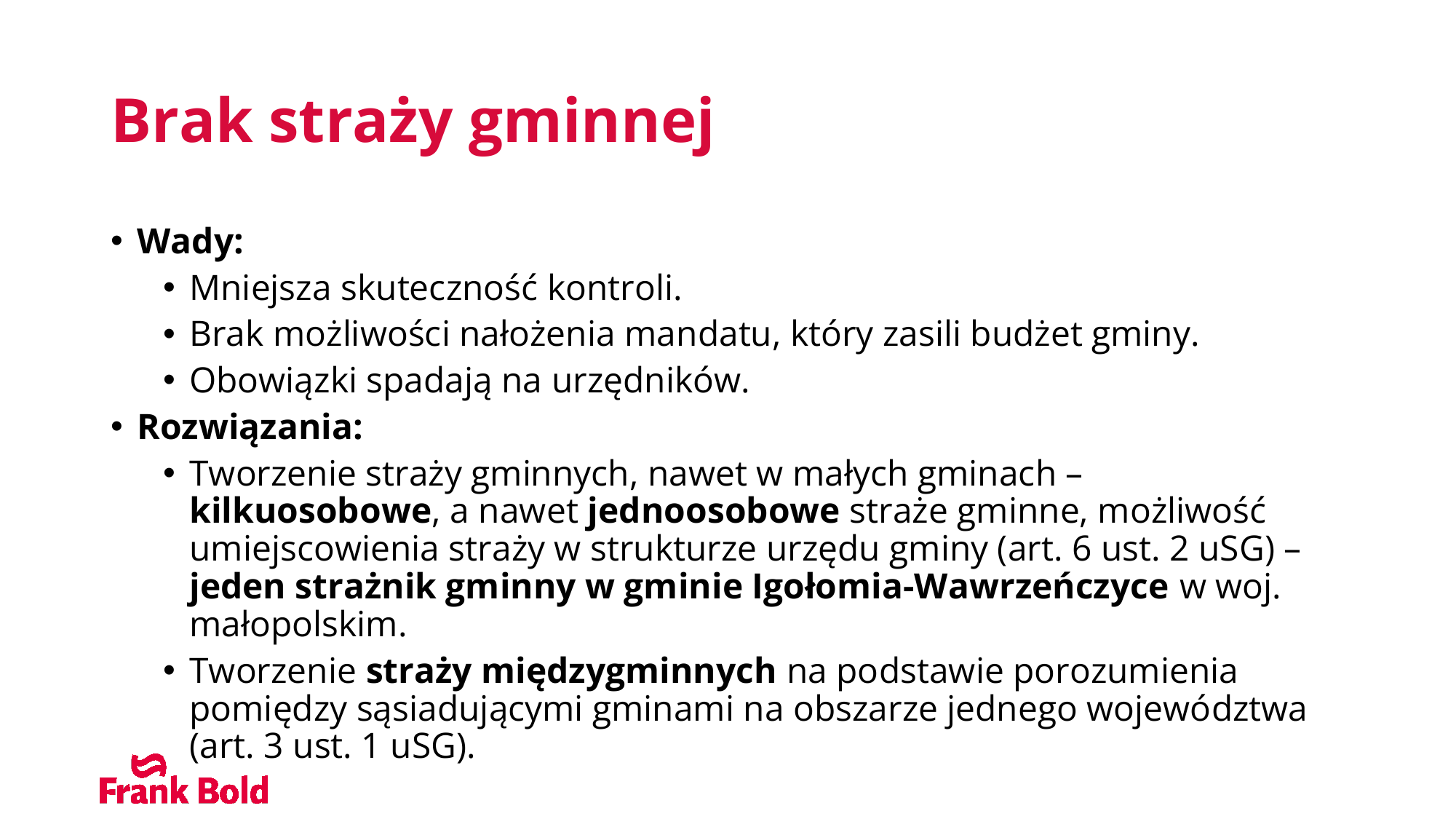

# Brak straży gminnej
Wady:
Mniejsza skuteczność kontroli.
Brak możliwości nałożenia mandatu, który zasili budżet gminy.
Obowiązki spadają na urzędników.
Rozwiązania:
Tworzenie straży gminnych, nawet w małych gminach – kilkuosobowe, a nawet jednoosobowe straże gminne, możliwość umiejscowienia straży w strukturze urzędu gminy (art. 6 ust. 2 uSG) – jeden strażnik gminny w gminie Igołomia-Wawrzeńczyce w woj. małopolskim.
Tworzenie straży międzygminnych na podstawie porozumienia pomiędzy sąsiadującymi gminami na obszarze jednego województwa (art. 3 ust. 1 uSG).